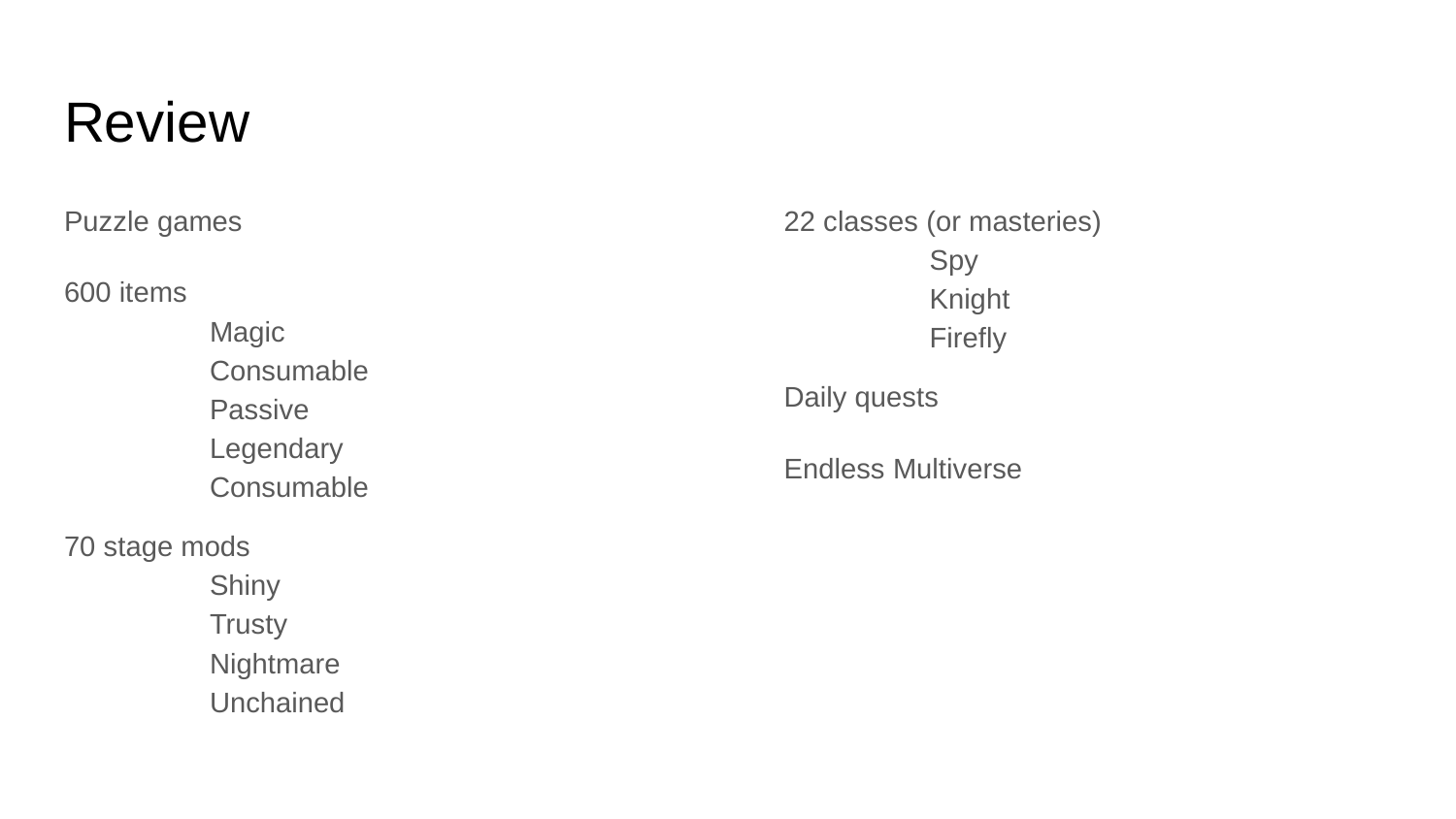

# Review
Puzzle games
600 items
	Magic
	Consumable
	Passive
	Legendary
	Consumable
70 stage mods
	Shiny
	Trusty
	Nightmare
	Unchained
22 classes (or masteries)
	Spy
	Knight
	Firefly
Daily quests
Endless Multiverse